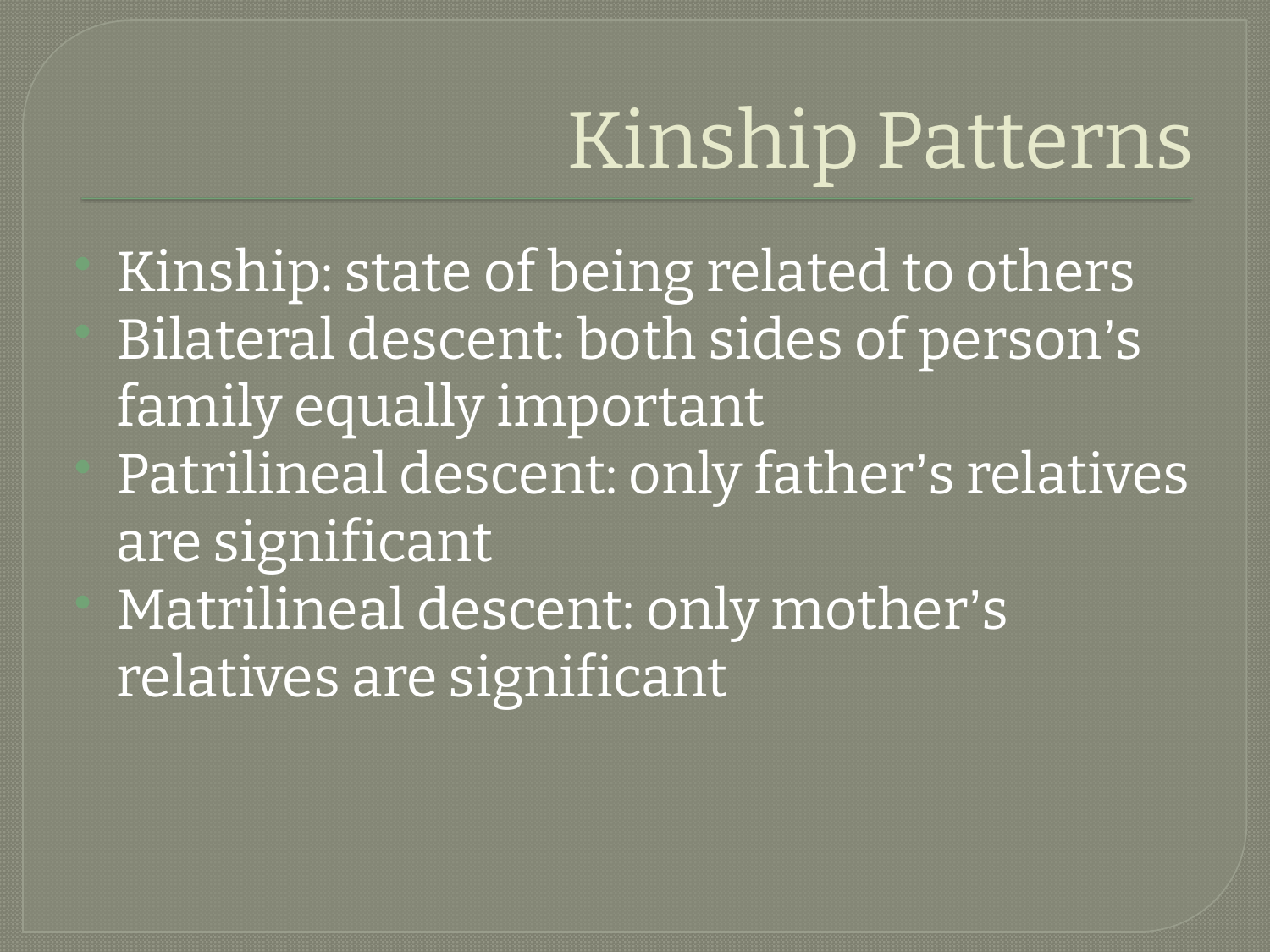

# Kinship Patterns
Kinship: state of being related to others
Bilateral descent: both sides of person’s family equally important
Patrilineal descent: only father’s relatives are significant
Matrilineal descent: only mother’s relatives are significant